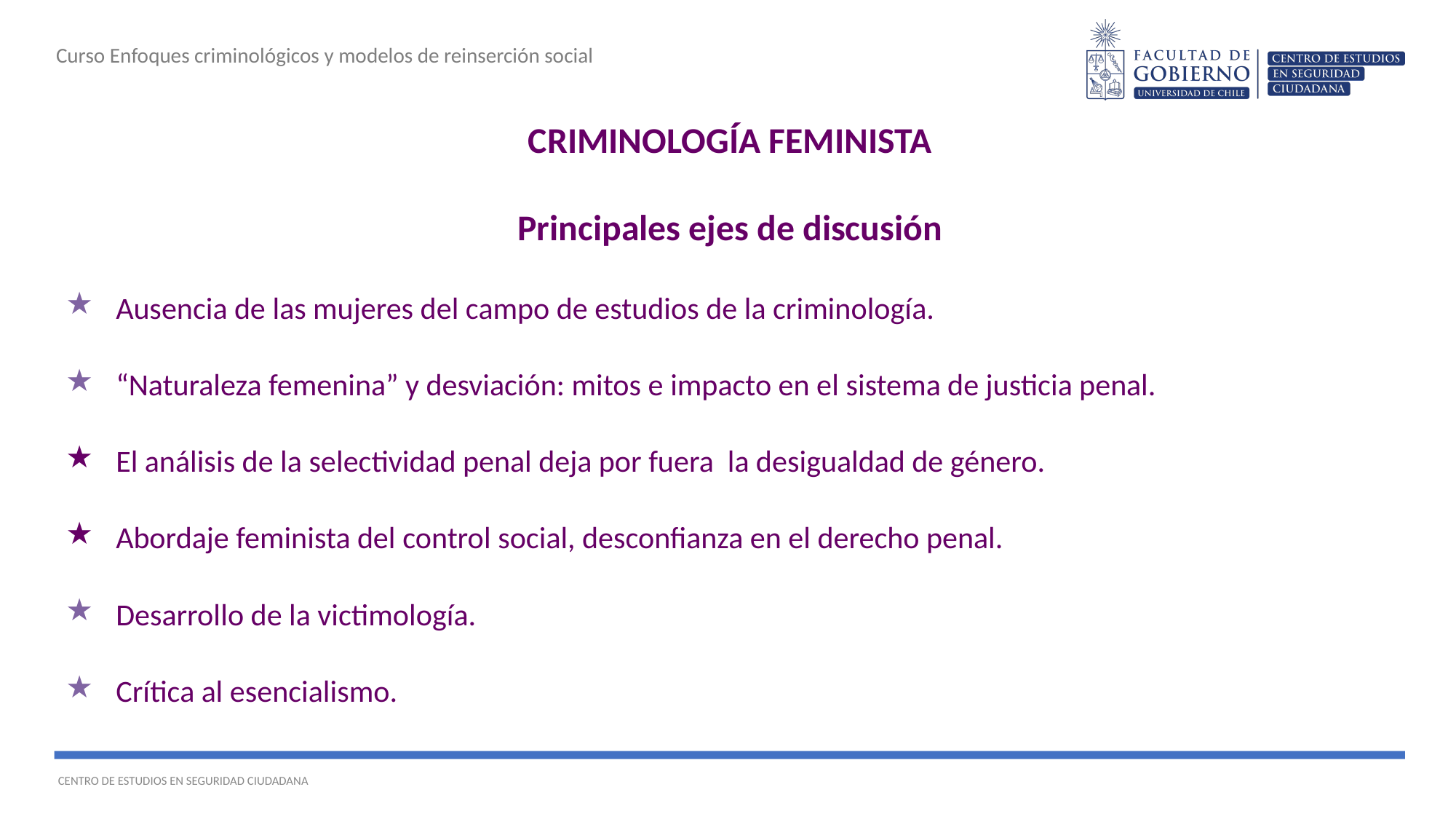

Curso Enfoques criminológicos y modelos de reinserción social

CRIMINOLOGÍA FEMINISTA

Principales ejes de discusión

Ausencia de las mujeres del campo de estudios de la criminología.

“Naturaleza femenina” y desviación: mitos e impacto en el sistema de justicia penal.

El análisis de la selectividad penal deja por fuera  la desigualdad de género.

Abordaje feminista del control social, desconfianza en el derecho penal.

Desarrollo de la victimología.

Crítica al esencialismo.